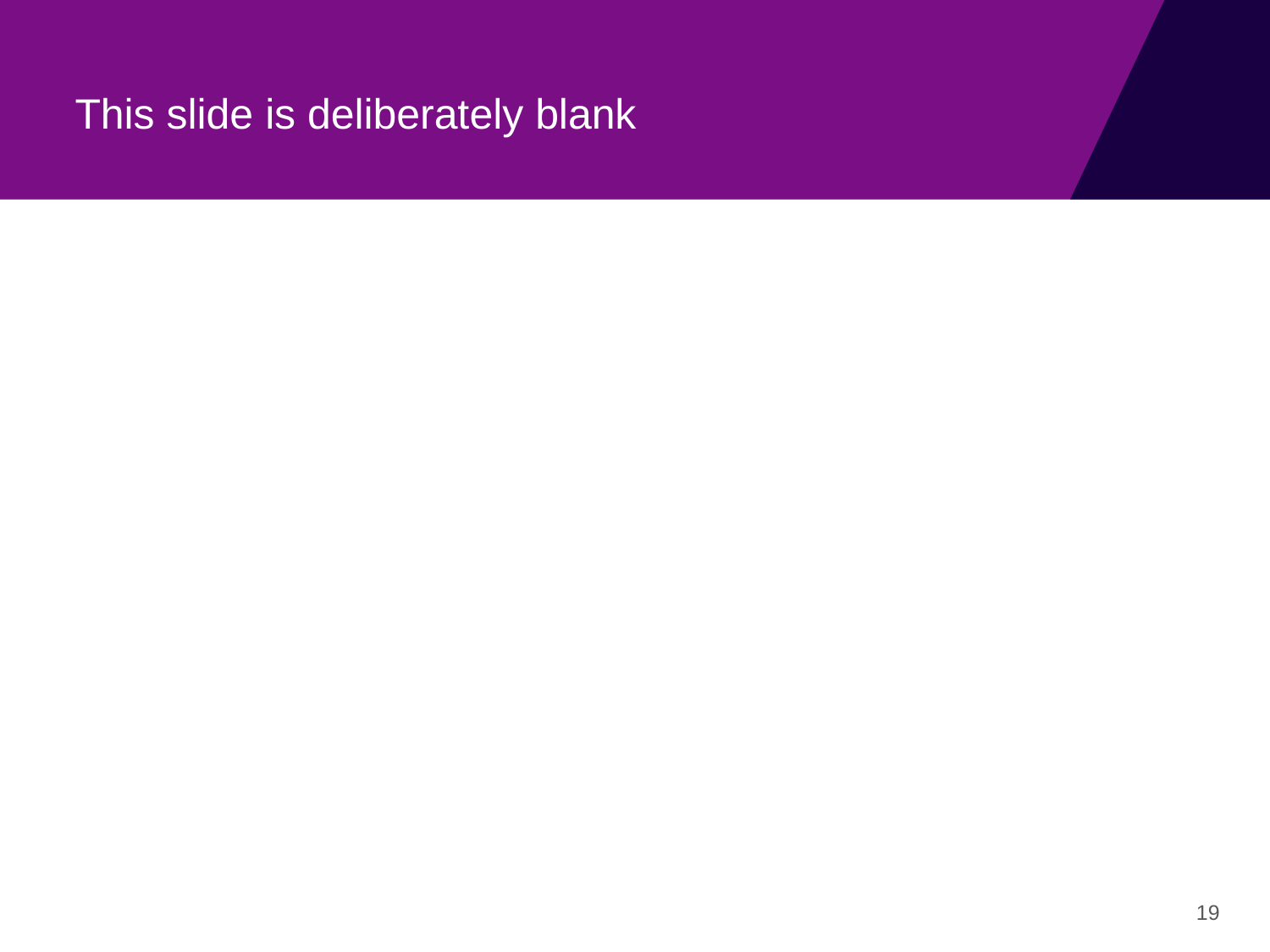

# This slide is deliberately blank

19